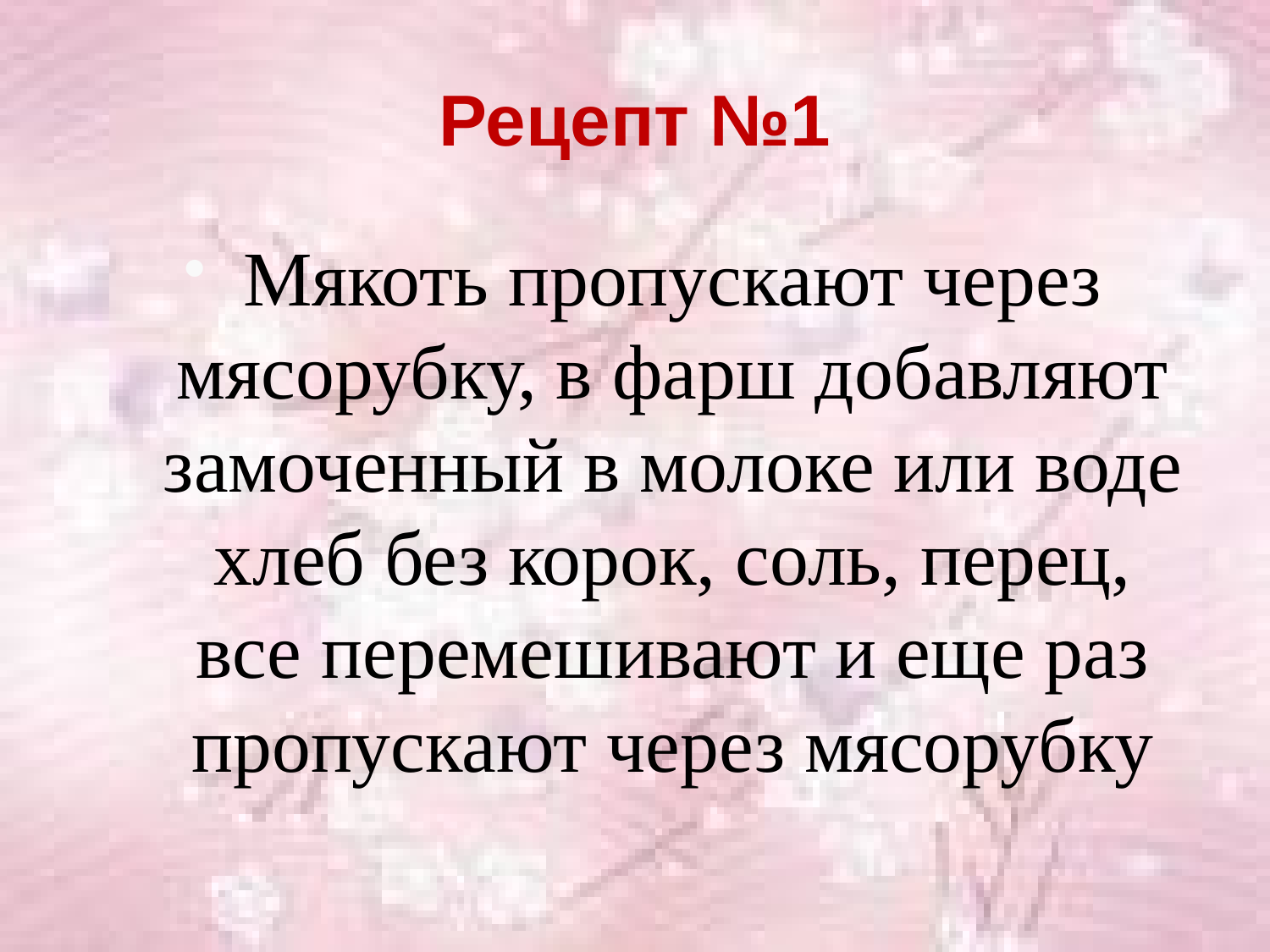

# Рецепт №1
Мякоть пропускают через мясорубку, в фарш добавляют замоченный в молоке или воде хлеб без корок, соль, перец, все перемешивают и еще раз пропускают через мясорубку